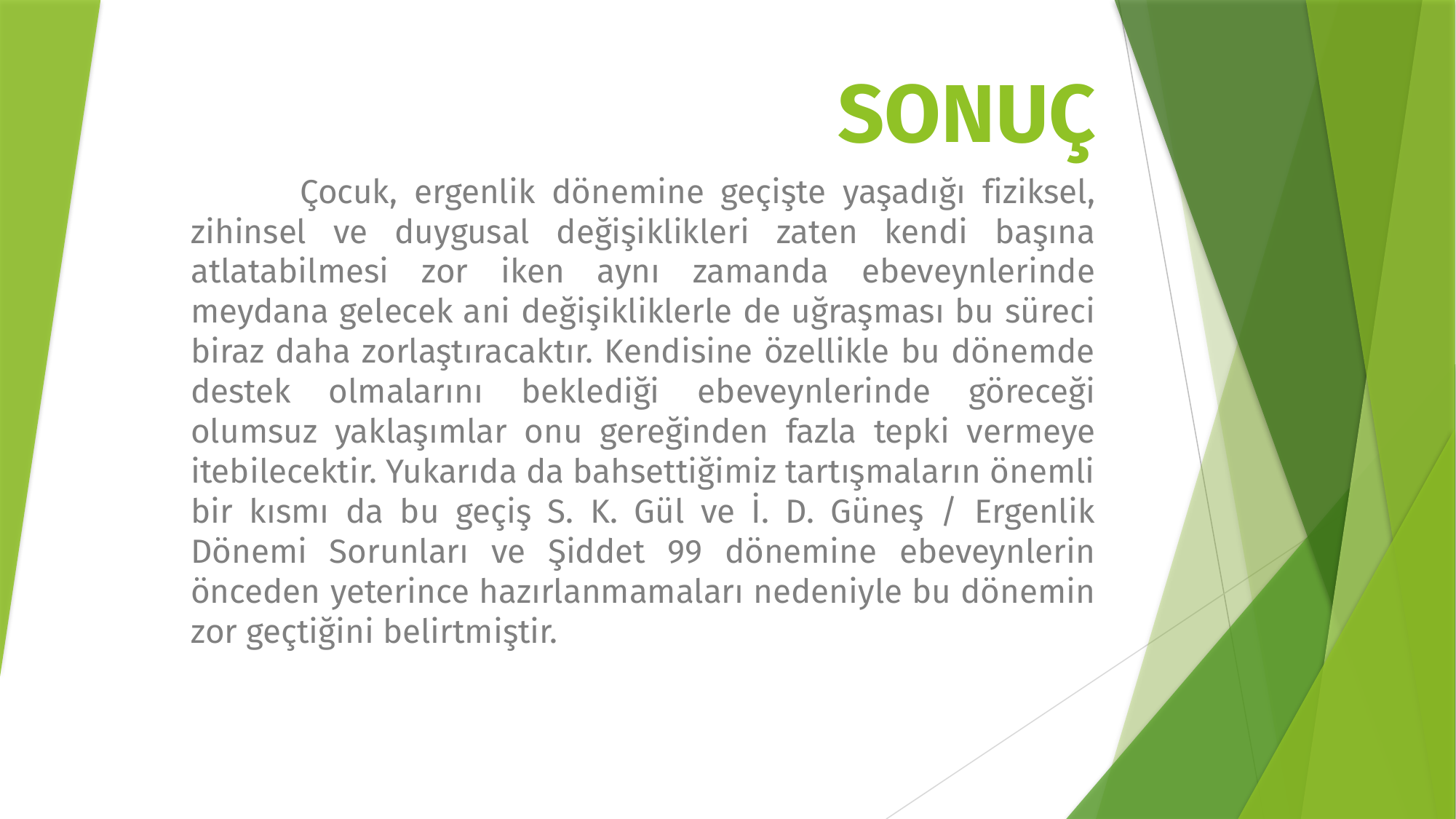

# SONUÇ
	Çocuk, ergenlik dönemine geçişte yaşadığı fiziksel, zihinsel ve duygusal değişiklikleri zaten kendi başına atlatabilmesi zor iken aynı zamanda ebeveynlerinde meydana gelecek ani değişikliklerle de uğraşması bu süreci biraz daha zorlaştıracaktır. Kendisine özellikle bu dönemde destek olmalarını beklediği ebeveynlerinde göreceği olumsuz yaklaşımlar onu gereğinden fazla tepki vermeye itebilecektir. Yukarıda da bahsettiğimiz tartışmaların önemli bir kısmı da bu geçiş S. K. Gül ve İ. D. Güneş / Ergenlik Dönemi Sorunları ve Şiddet 99 dönemine ebeveynlerin önceden yeterince hazırlanmamaları nedeniyle bu dönemin zor geçtiğini belirtmiştir.